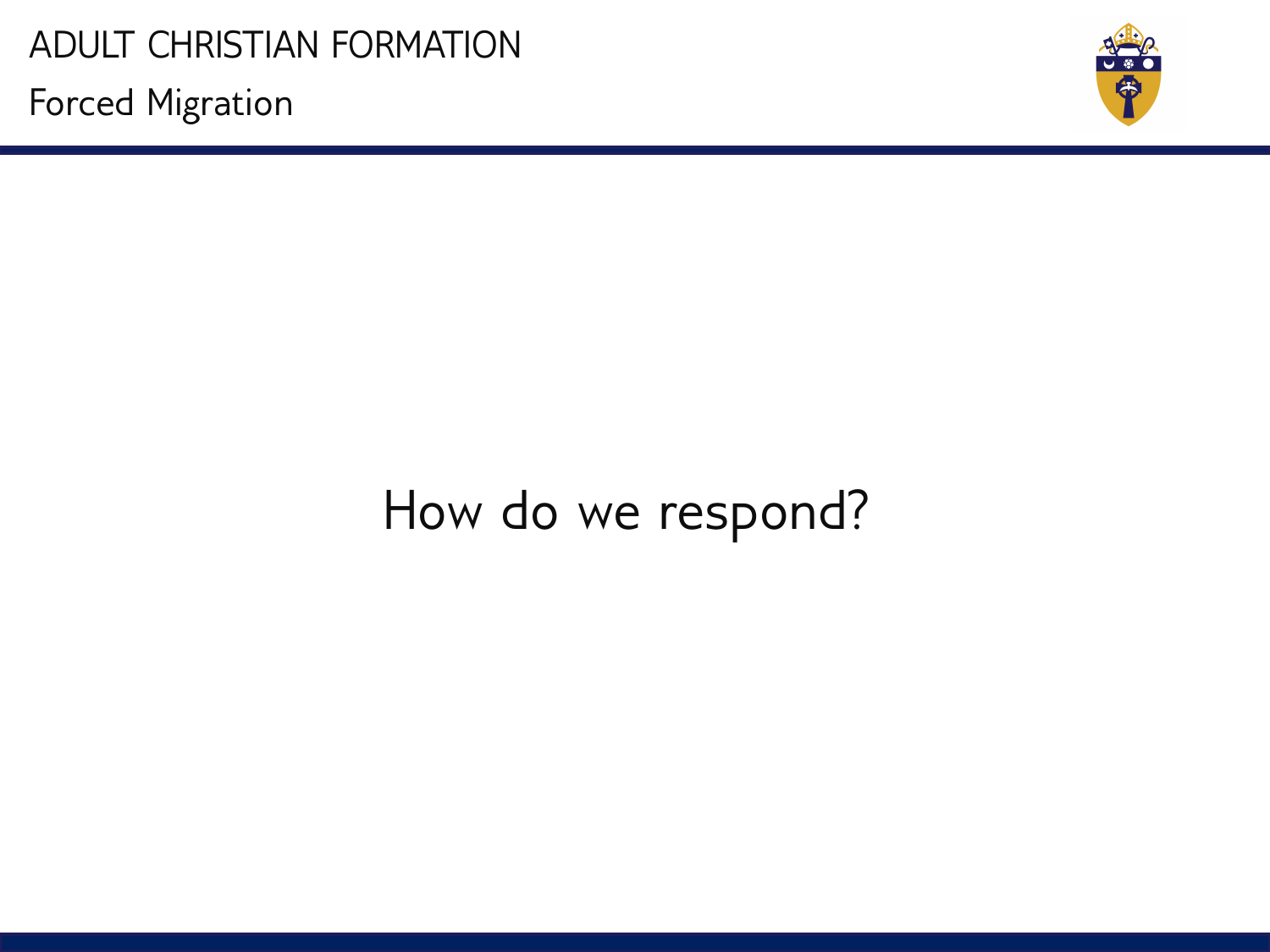

ADULT CHRISTIAN FORMATION
Forced Migration

How do we respond?